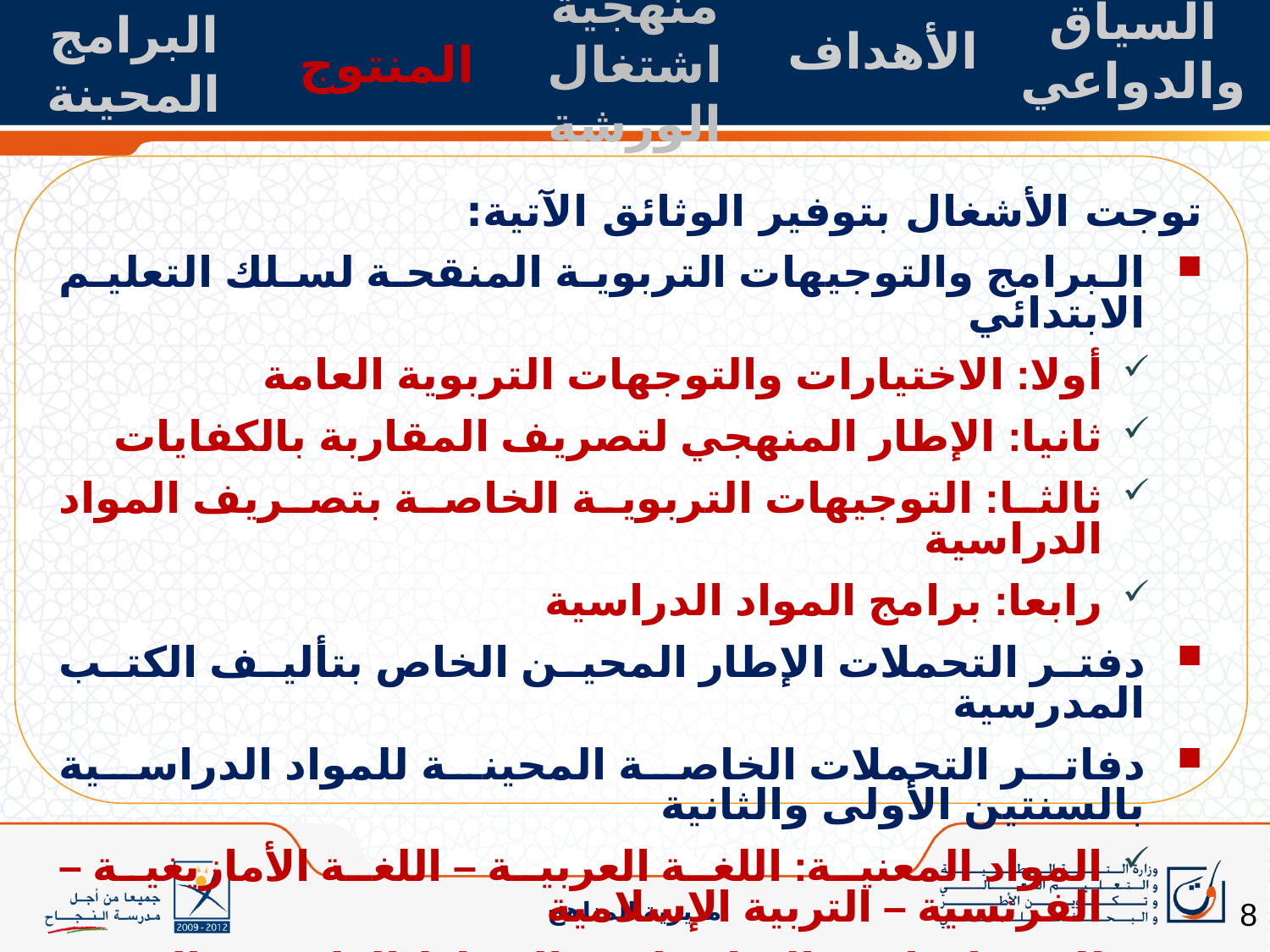

السياق
والدواعي
المنتوج
منهجية اشتغال الورشة
الأهداف
البرامج المحينة
توجت الأشغال بتوفير الوثائق الآتية:
البرامج والتوجيهات التربوية المنقحة لسلك التعليم الابتدائي
أولا: الاختيارات والتوجهات التربوية العامة
ثانيا: الإطار المنهجي لتصريف المقاربة بالكفايات
ثالثا: التوجيهات التربوية الخاصة بتصريف المواد الدراسية
رابعا: برامج المواد الدراسية
دفتر التحملات الإطار المحين الخاص بتأليف الكتب المدرسية
دفاتر التحملات الخاصة المحينة للمواد الدراسية بالسنتين الأولى والثانية
المواد المعنية: اللغة العربية – اللغة الأمازيغية – الفرنسية – التربية الإسلامية
الاجتماعيات – الرياضيات – النشاط العلمي – التربية الفنية – التربية البدنية

8
مديرية المناهج